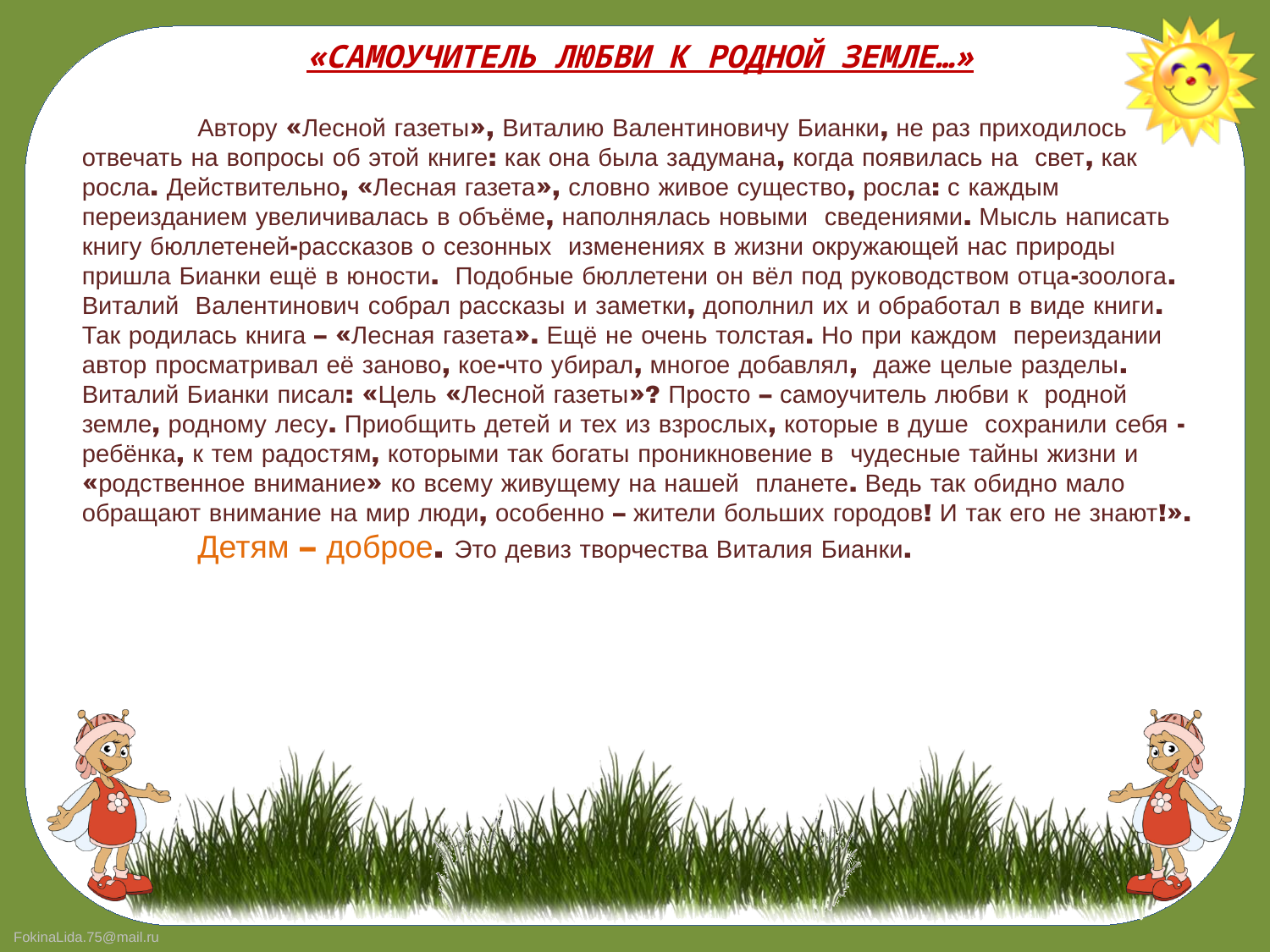

«САМОУЧИТЕЛЬ ЛЮБВИ К РОДНОЙ ЗЕМЛЕ…»

              Автору «Лесной газеты», Виталию Валентиновичу Бианки, не раз приходилось  отвечать на вопросы об этой книге: как она была задумана, когда появилась на  свет, как росла. Действительно, «Лесная газета», словно живое существо, росла: с каждым переизданием увеличивалась в объёме, наполнялась новыми  сведениями. Мысль написать книгу бюллетеней-рассказов о сезонных  изменениях в жизни окружающей нас природы пришла Бианки ещё в юности.  Подобные бюллетени он вёл под руководством отца-зоолога. Виталий  Валентинович собрал рассказы и заметки, дополнил их и обработал в виде книги.  Так родилась книга – «Лесная газета». Ещё не очень толстая. Но при каждом  переиздании автор просматривал её заново, кое-что убирал, многое добавлял,  даже целые разделы.  Виталий Бианки писал: «Цель «Лесной газеты»? Просто – самоучитель любви к  родной земле, родному лесу. Приобщить детей и тех из взрослых, которые в душе  сохранили себя - ребёнка, к тем радостям, которыми так богаты проникновение в  чудесные тайны жизни и «родственное внимание» ко всему живущему на нашей  планете. Ведь так обидно мало обращают внимание на мир люди, особенно – жители больших городов! И так его не знают!».
              Детям – доброе. Это девиз творчества Виталия Бианки.